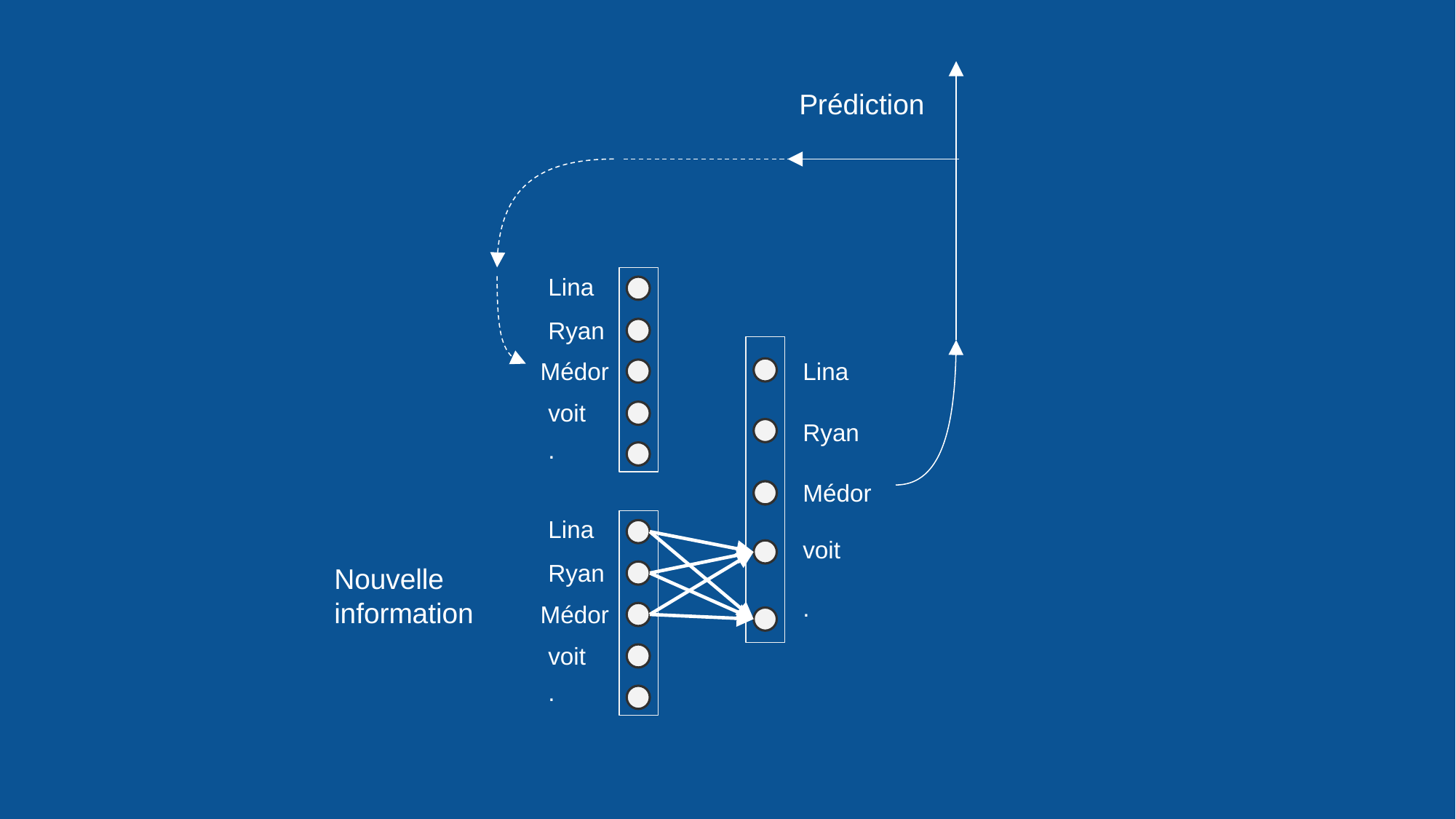

Prédiction

Lina

Ryan

Médor
Lina

voit

Ryan

.

Médor

Lina

voit

Ryan
Nouvelle  information

.
Médor

voit

.